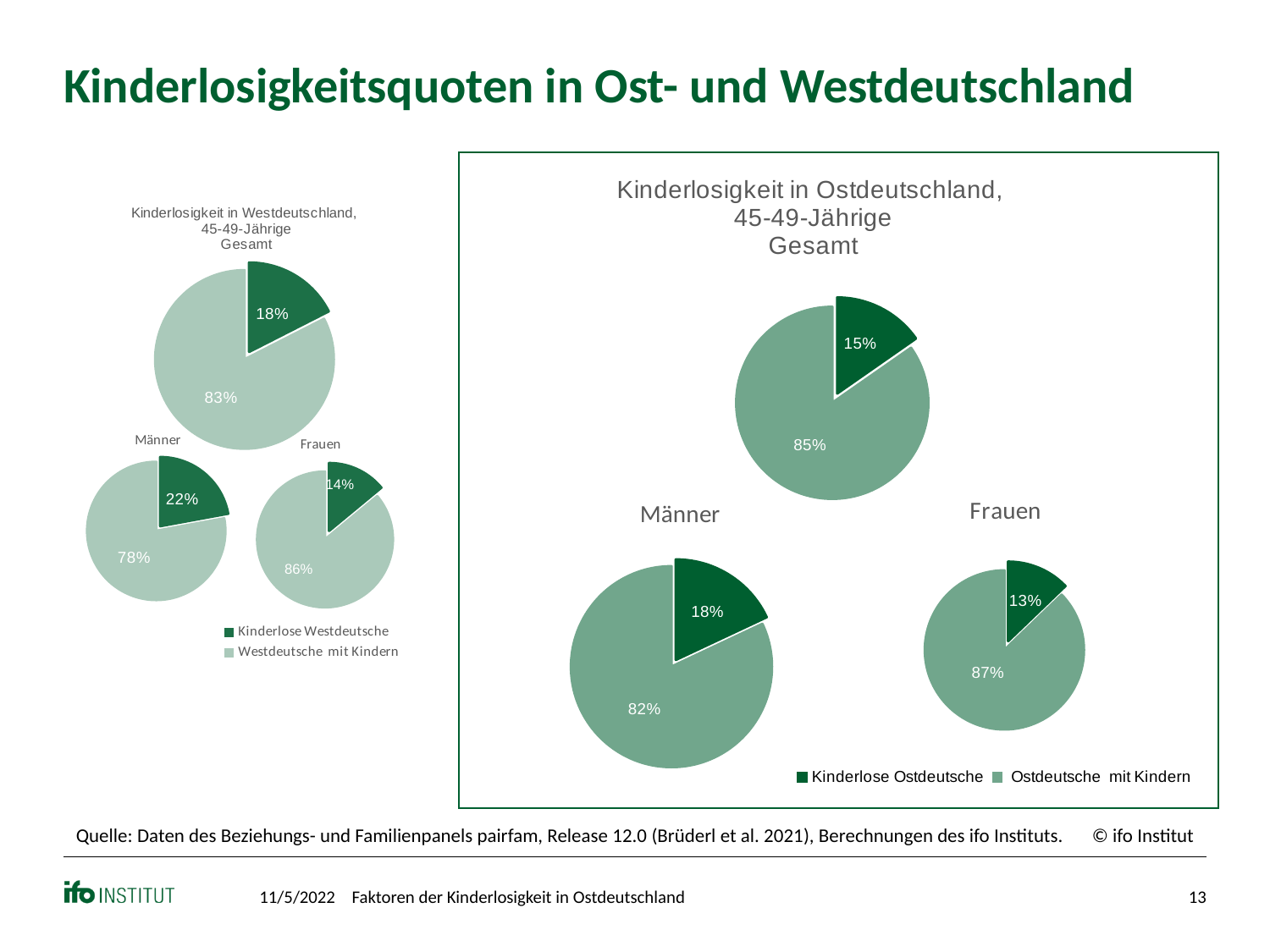

# Kinderlosigkeitsquoten in Ost- und Westdeutschland

### Chart: Kinderlosigkeit in Ostdeutschland, 45-49-Jährige

Gesamt

| Category | Gesamt/Ost |
|---|---|
| Kinderlose Ostdeutsche | 0.153 |
|  Ostdeutsche mit Kindern | 0.847 |

### Chart: Kinderlosigkeit in Westdeutschland, 45-49-Jährige

Gesamt

| Category | Gesamt/BRD |
|---|---|

### Chart: Männer

| Category |  |
|---|---|

### Chart: Frauen

| Category | Frauen/BRD |
|---|---|
| Kinderlose Westdeutsche  | 0.14 |
| Westdeutsche  mit Kindern | 0.86 |

### Chart: Frauen

| Category | Frauen/Ost |
|---|---|
| Kinderlose Ostdeutsche  | 0.128 |
|  Ostdeutsche  mit Kindern | 0.872 |

### Chart: Männer

| Category | Männer/Ost |
|---|---|
| Kinderlose Ostdeutsche  | 0.18 |
|  Ostdeutsche mit Kindern | 0.82 |
Quelle: Daten des Beziehungs- und Familienpanels pairfam, Release 12.0 (Brüderl et al. 2021), Berechnungen des ifo Instituts.	© ifo Institut
11/5/2022
Faktoren der Kinderlosigkeit in Ostdeutschland
13